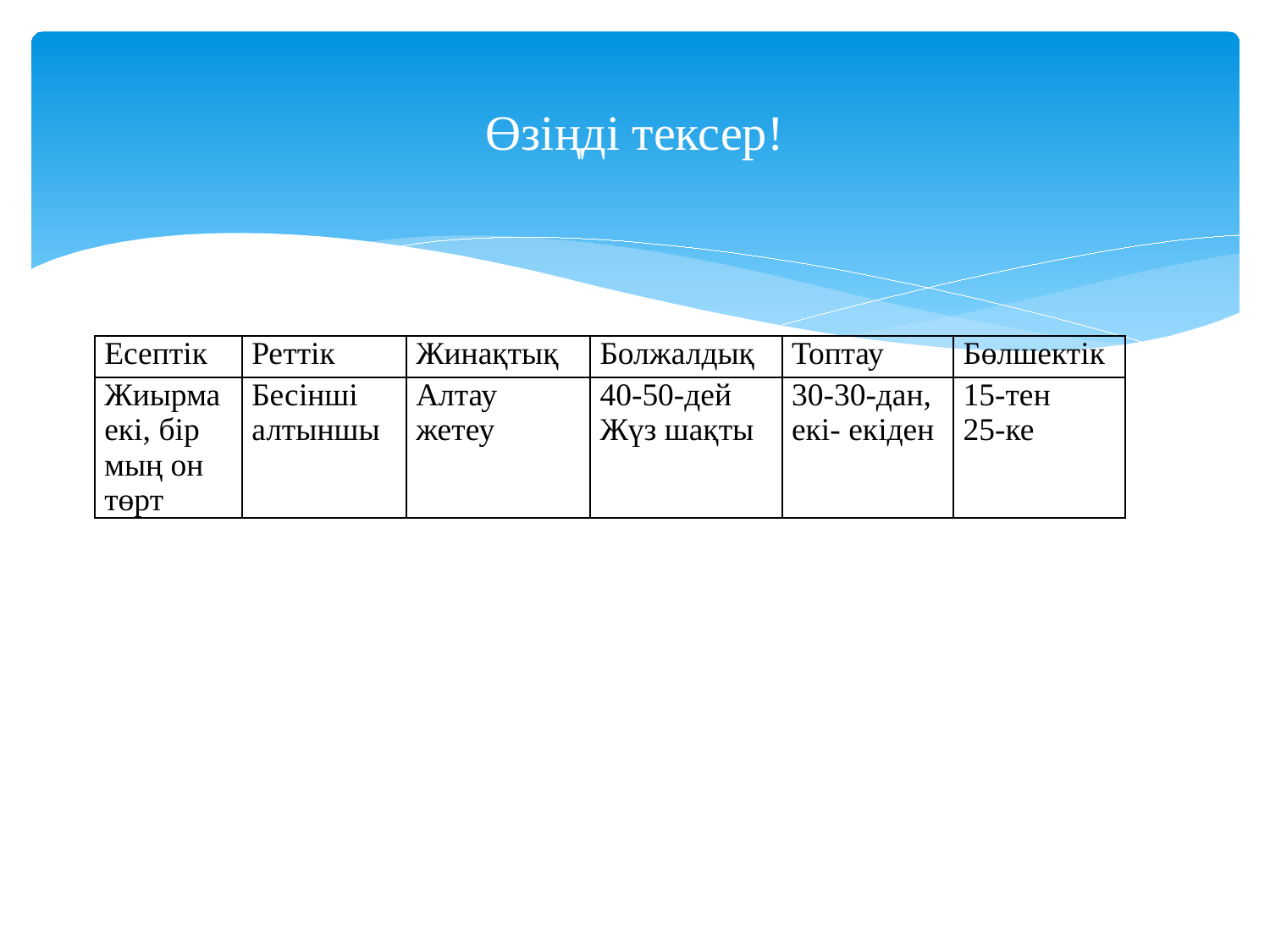

# Өзіңді тексер!
| Есептік | Реттік | Жинақтық | Болжалдық | Топтау | Бөлшектік |
| --- | --- | --- | --- | --- | --- |
| Жиырма екі, бір мың он төрт | Бесінші алтыншы | Алтау жетеу | 40-50-дей Жүз шақты | 30-30-дан, екі- екіден | 15-тен 25-ке |